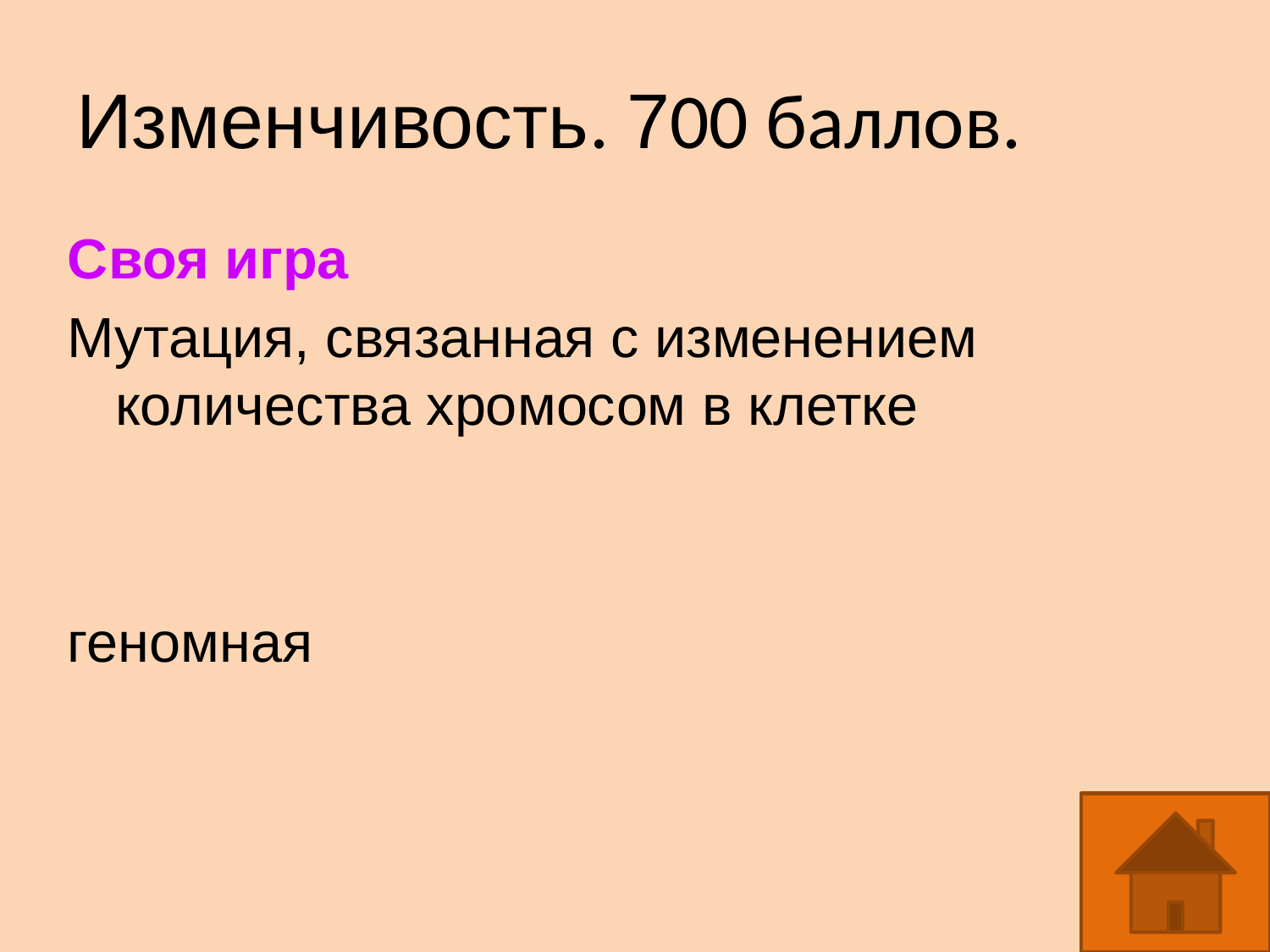

Изменчивость. 700 баллов.
Своя игра
Мутация, связанная с изменением количества хромосом в клетке

геномная